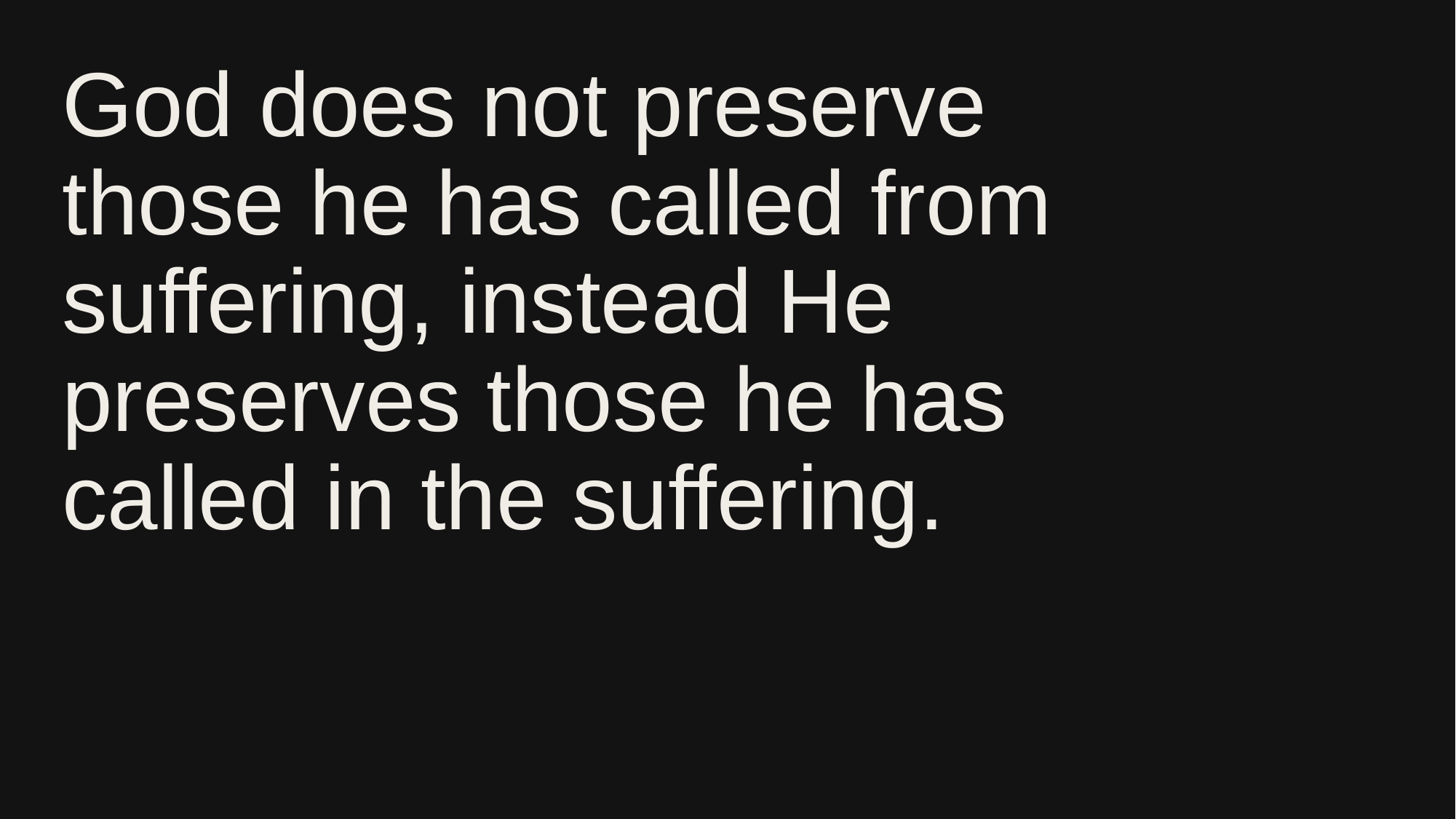

# God does not preserve those he has called from suffering, instead He preserves those he has called in the suffering.